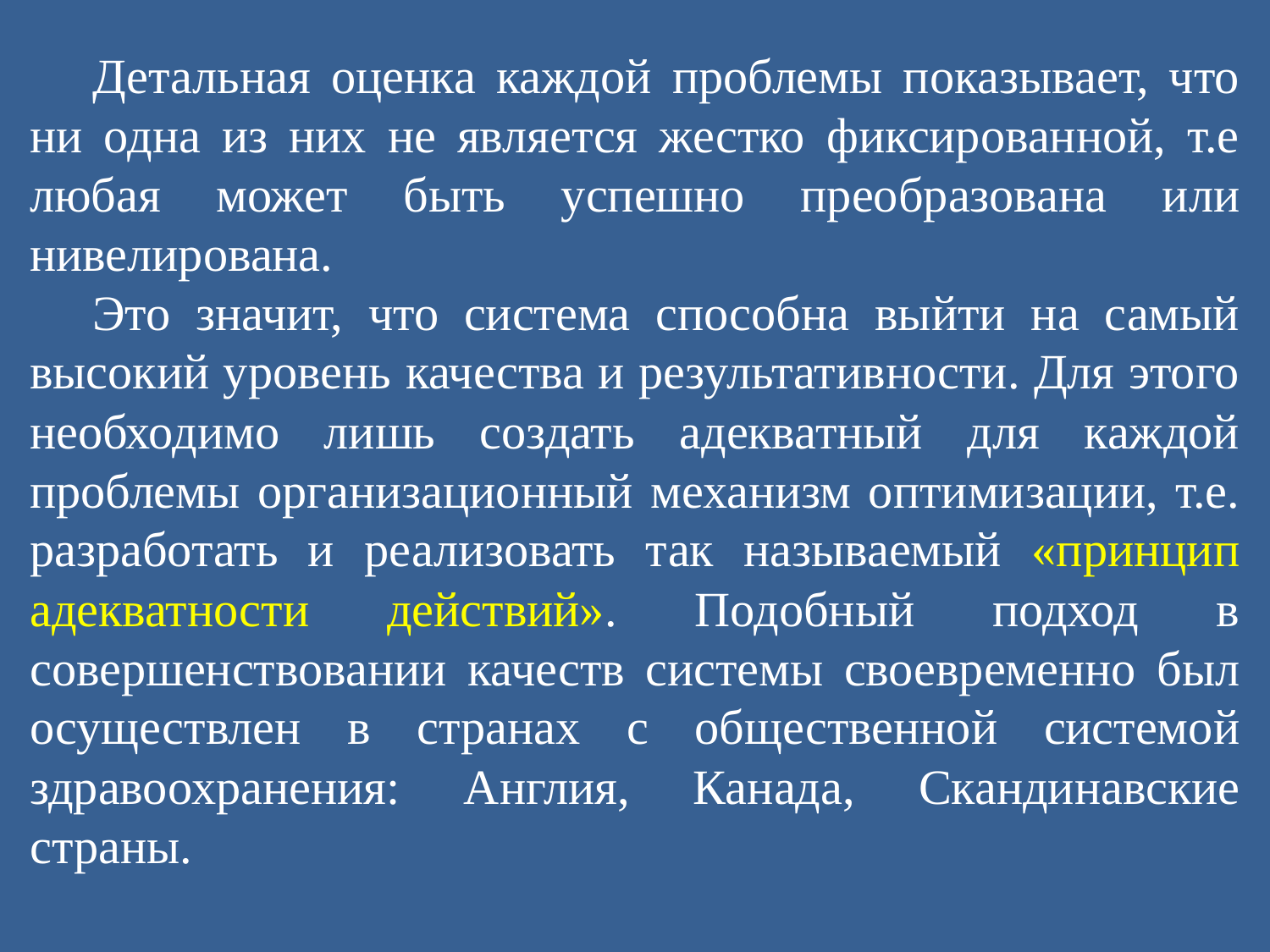

Детальная оценка каждой проблемы показывает, что ни одна из них не является жестко фиксированной, т.е любая может быть успешно преобразована или нивелирована.
Это значит, что система способна выйти на самый высокий уровень качества и результативности. Для этого необходимо лишь создать адекватный для каждой проблемы организационный механизм оптимизации, т.е. разработать и реализовать так называемый «принцип адекватности действий». Подобный подход в совершенствовании качеств системы своевременно был осуществлен в странах с общественной системой здравоохранения: Англия, Канада, Скандинавские страны.